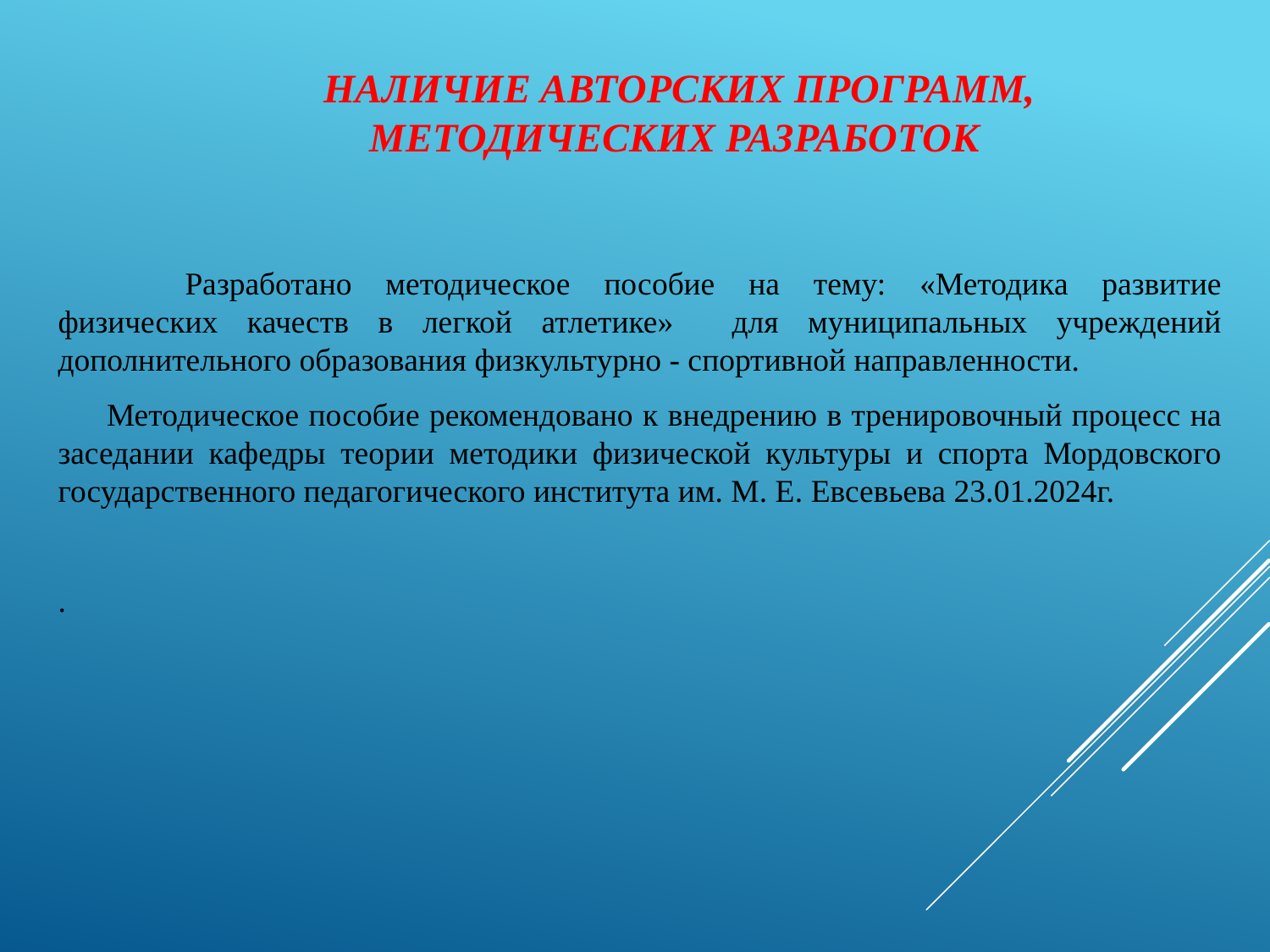

# НАЛИЧИЕ АВТОРСКИХ ПРОГРАММ, МЕТОДИЧЕСКИХ РАЗРАБОТОК
	Разработано методическое пособие на тему: «Методика развитие физических качеств в легкой атлетике»  для муниципальных учреждений дополнительного образования физкультурно - спортивной направленности.
     Методическое пособие рекомендовано к внедрению в тренировочный процесс на заседании кафедры теории методики физической культуры и спорта Мордовского государственного педагогического института им. М. Е. Евсевьева 23.01.2024г.

.